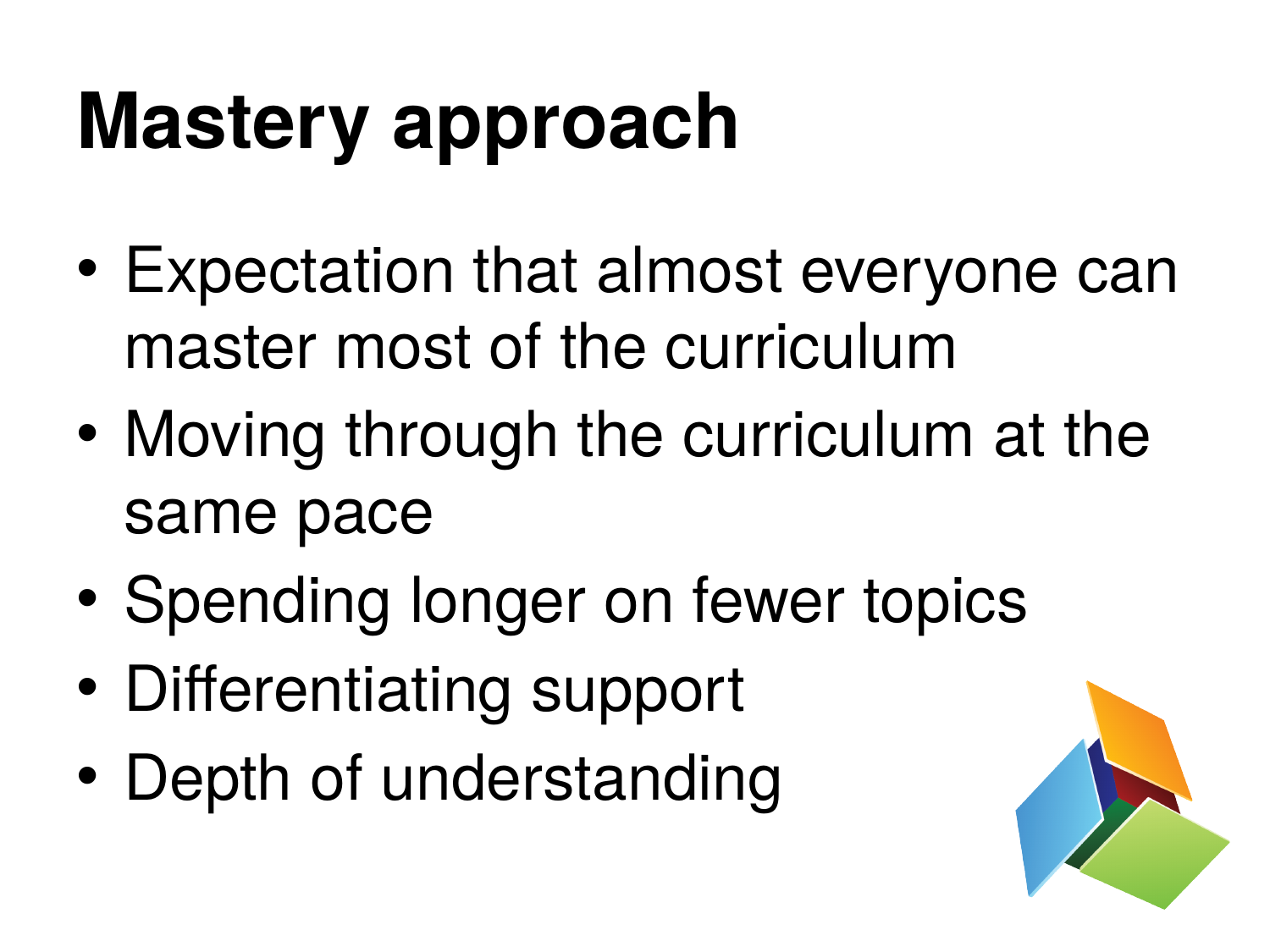

# Mastery approach
Expectation that almost everyone can master most of the curriculum
Moving through the curriculum at the same pace
Spending longer on fewer topics
Differentiating support
Depth of understanding